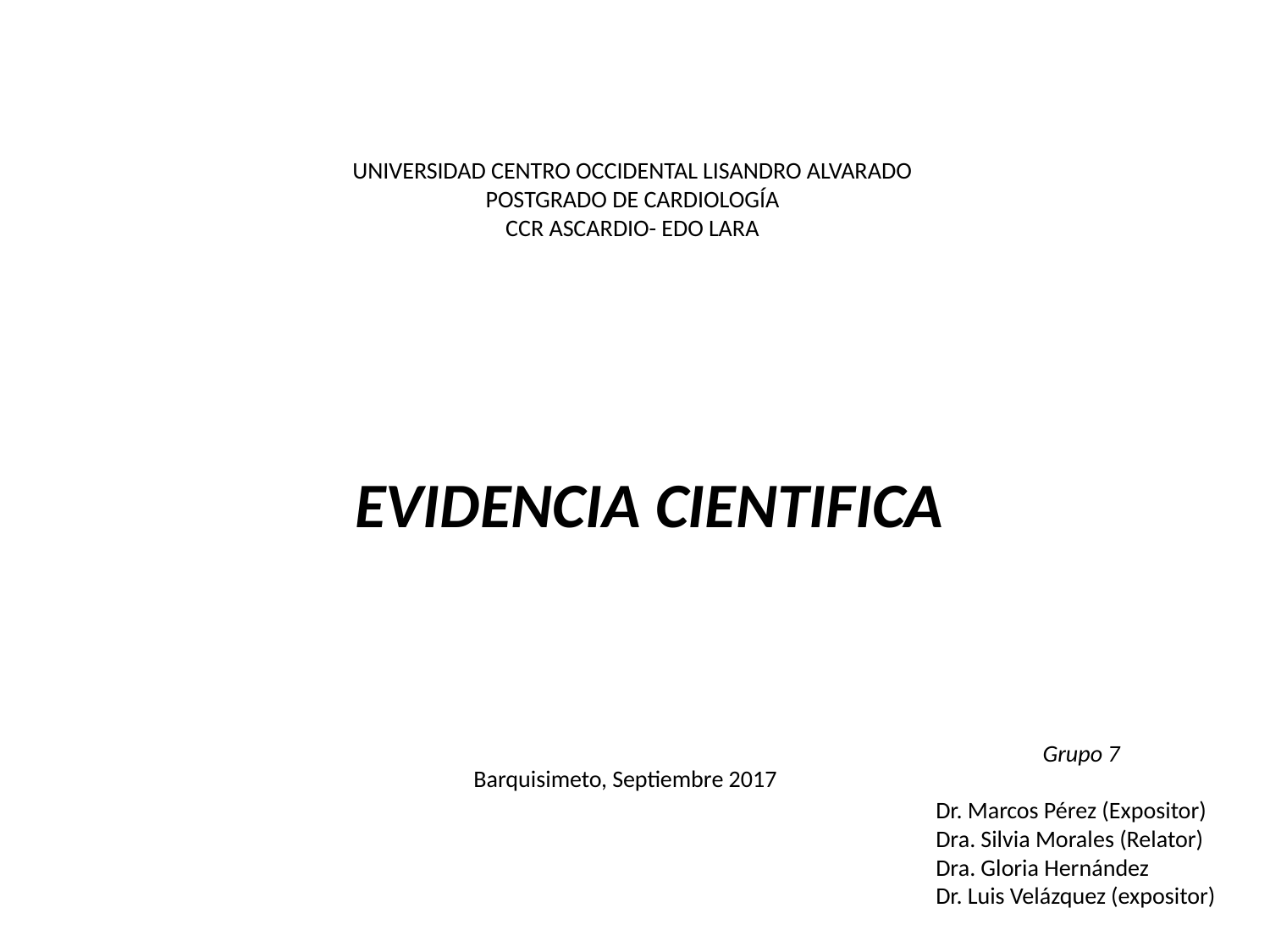

UNIVERSIDAD CENTRO OCCIDENTAL LISANDRO ALVARADO
POSTGRADO DE CARDIOLOGÍA
CCR ASCARDIO- EDO LARA
EVIDENCIA CIENTIFICA
Grupo 7

Dr. Marcos Pérez (Expositor)
Dra. Silvia Morales (Relator)
Dra. Gloria Hernández
Dr. Luis Velázquez (expositor)
Barquisimeto, Septiembre 2017